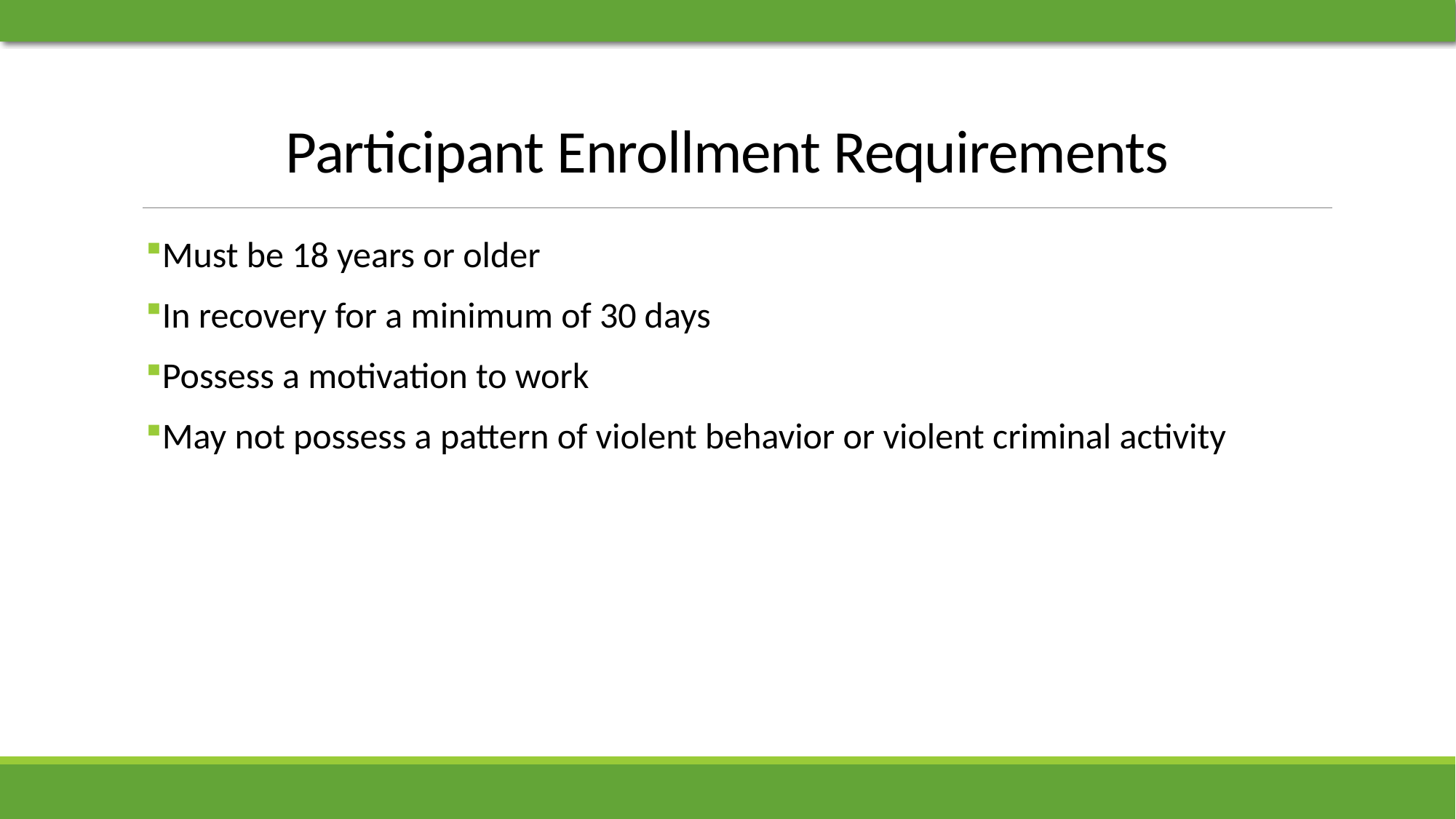

# Participant Enrollment Requirements
Must be 18 years or older
In recovery for a minimum of 30 days
Possess a motivation to work
May not possess a pattern of violent behavior or violent criminal activity